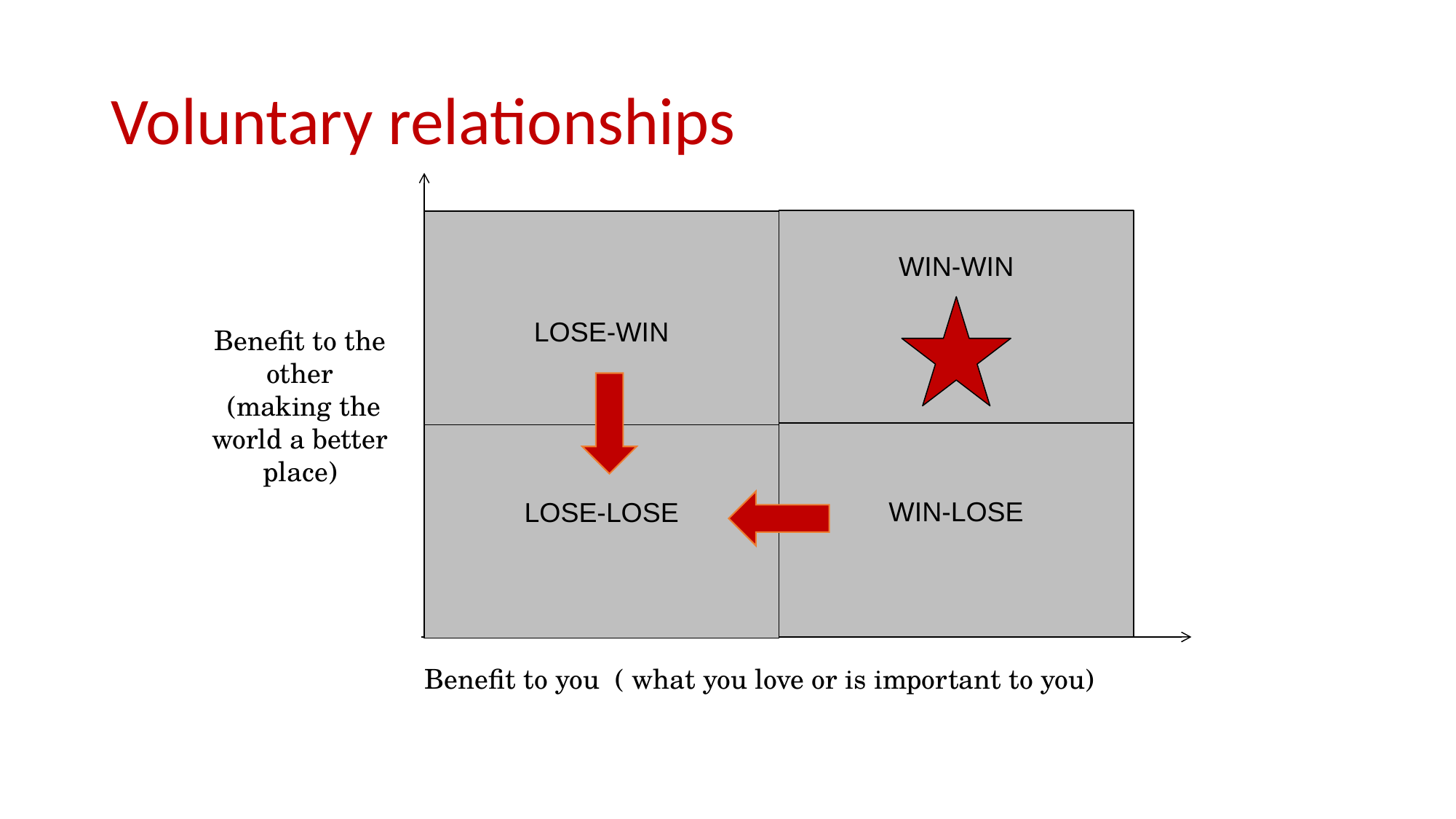

# Voluntary relationships

WIN-WIN

LOSE-WIN

Benefit to the other
 (making the world a better place)

WIN-LOSE

LOSE-LOSE

Benefit to you  ( what you love or is important to you)